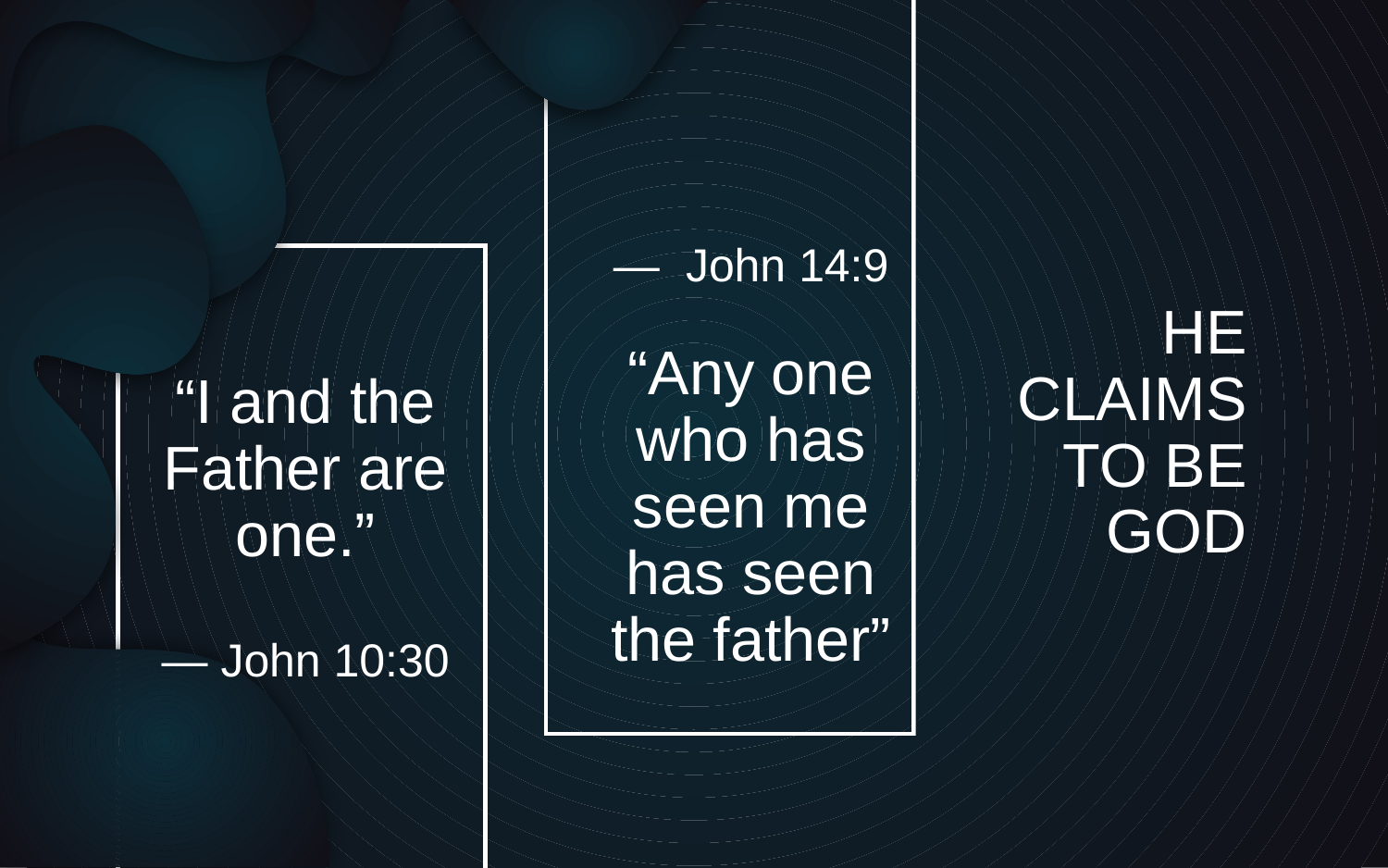

# HE CLAIMS TO BE GOD
—  John 14:9

“Any one who has seen me has seen the father”
“I and the Father are one.”

— John 10:30